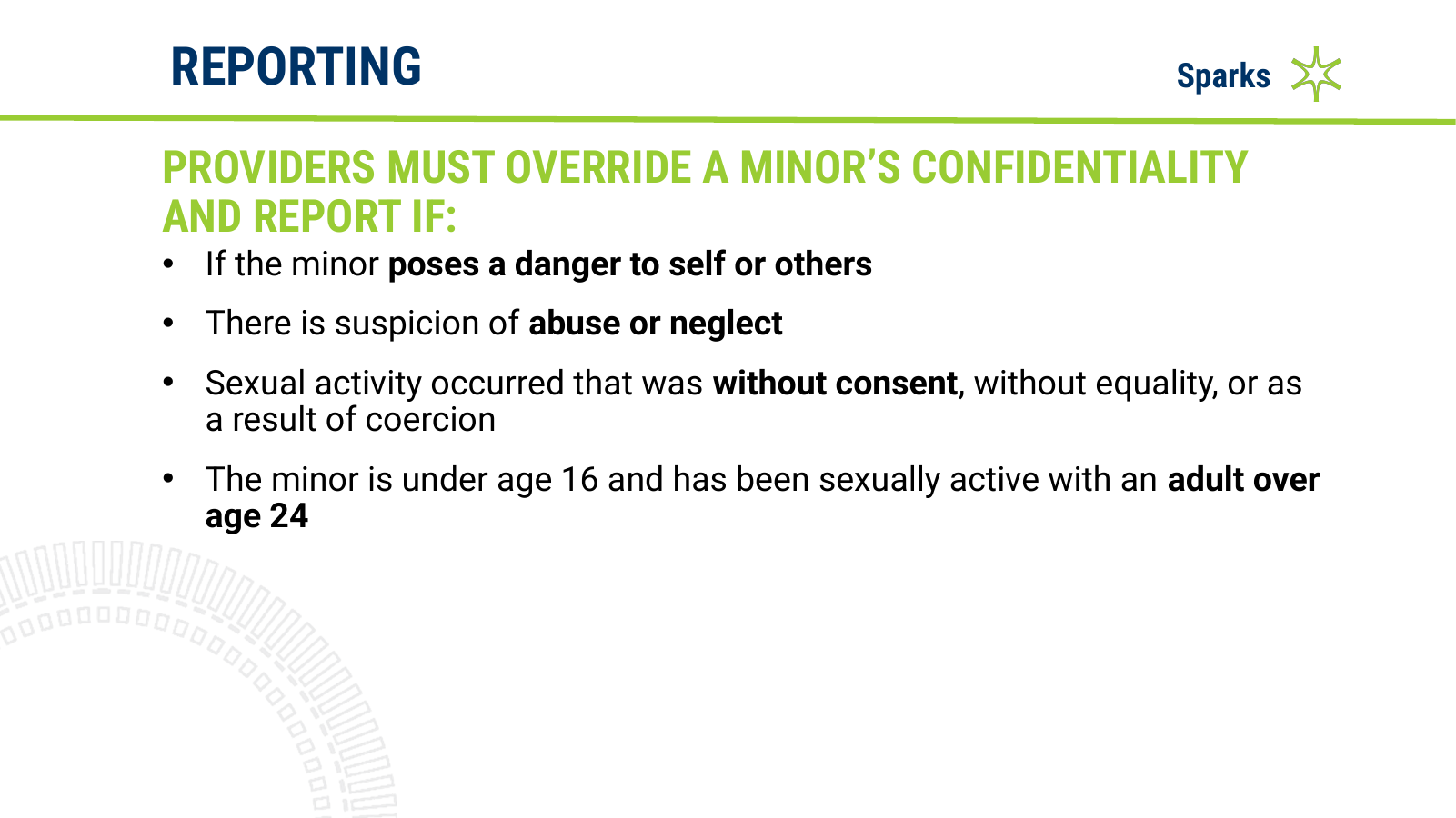

# Reporting
Providers must override a minor’s confidentiality and report if:

If the minor poses a danger to self or others
There is suspicion of abuse or neglect
Sexual activity occurred that was without consent, without equality, or as a result of coercion
The minor is under age 16 and has been sexually active with an adult over age 24